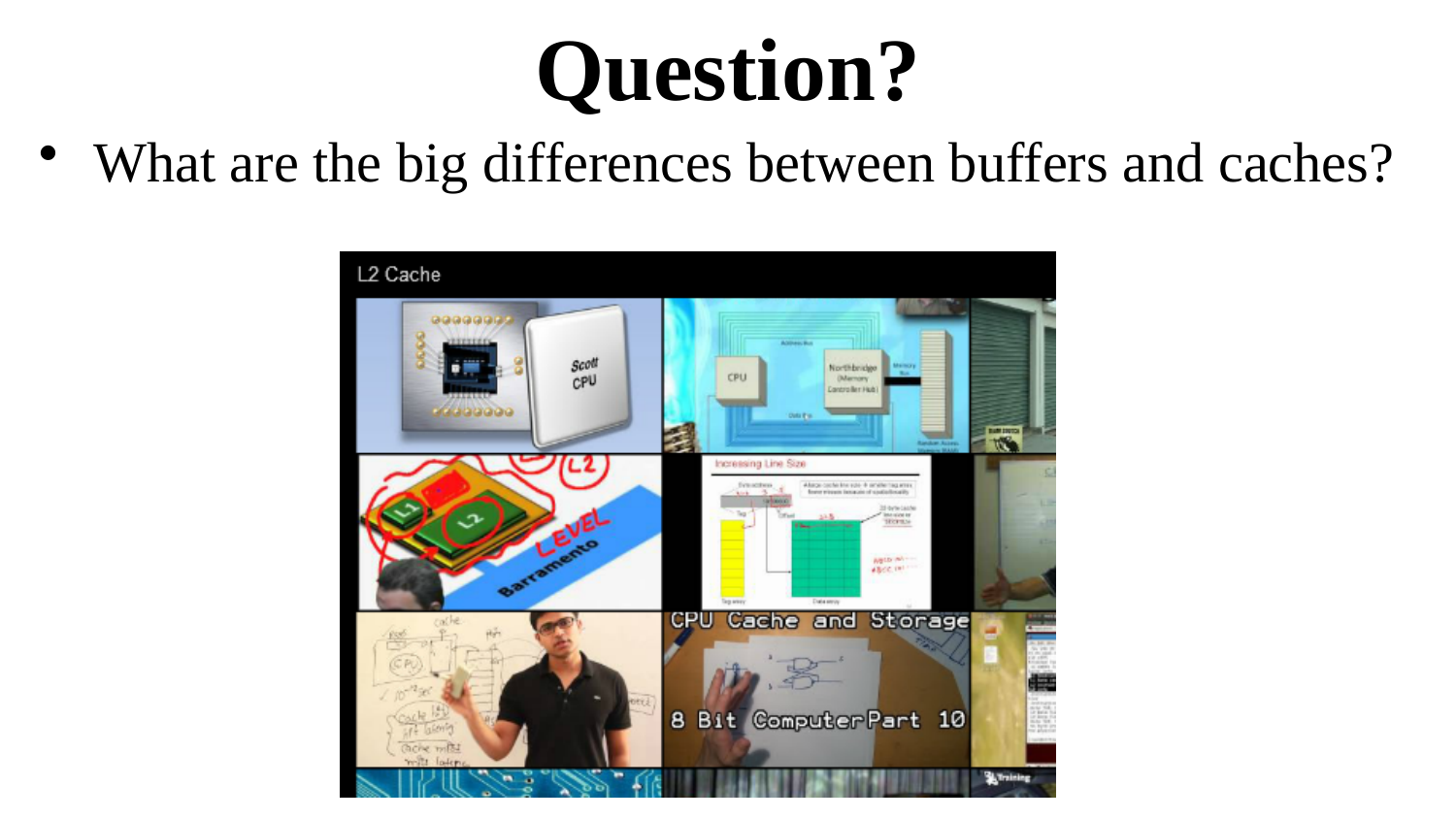

# Question?
What are the big differences between buffers and caches?